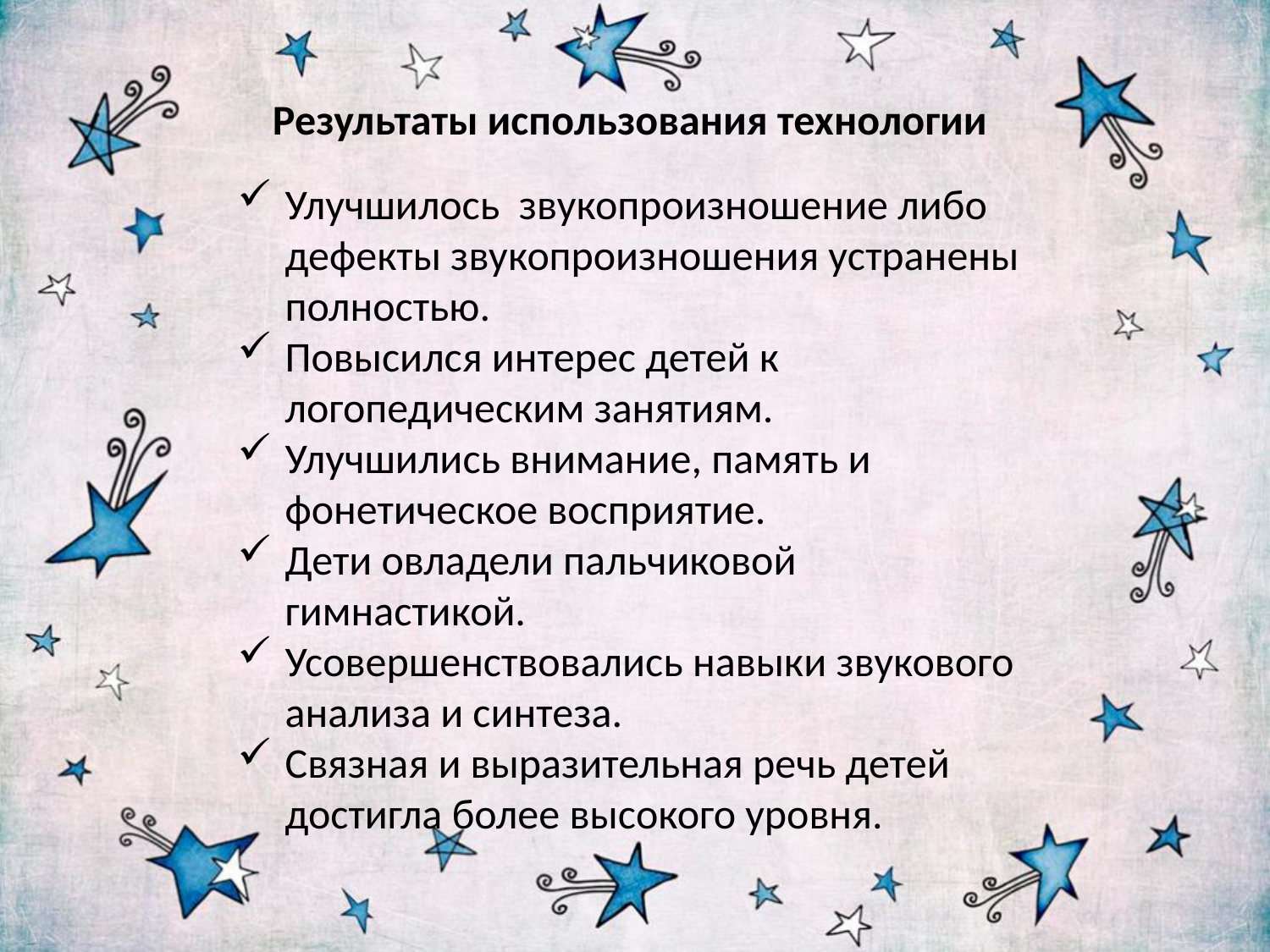

Результаты использования технологии

Улучшилось  звукопроизношение либо дефекты звукопроизношения устранены полностью.
Повысился интерес детей к логопедическим занятиям.
Улучшились внимание, память и фонетическое восприятие.
Дети овладели пальчиковой гимнастикой.
Усовершенствовались навыки звукового анализа и синтеза.
Связная и выразительная речь детей достигла более высокого уровня.